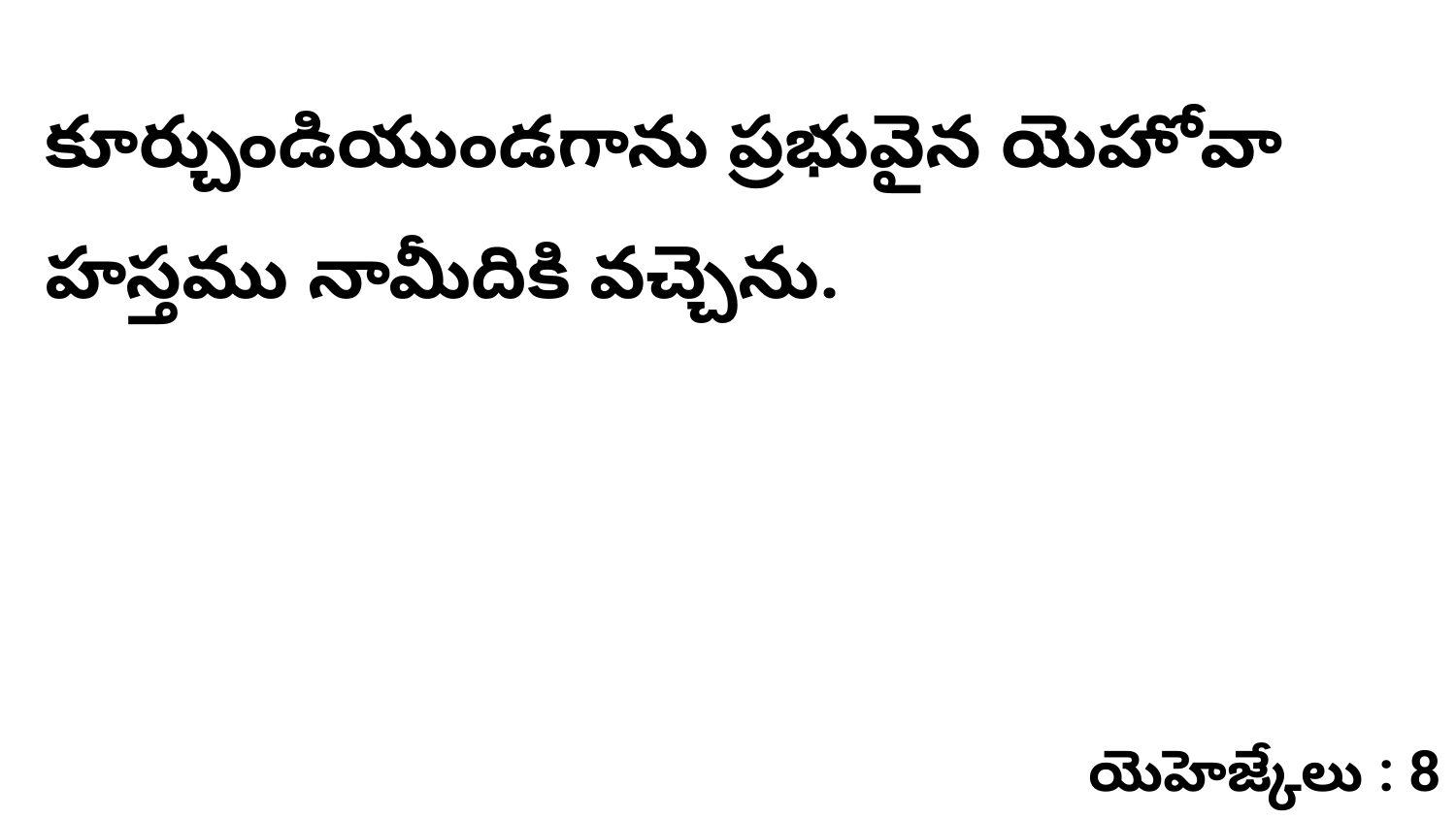

కూర్చుండియుండగాను ప్రభువైన యెహోవా హస్తము నామీదికి వచ్చెను.
యెహెజ్కేలు : 8